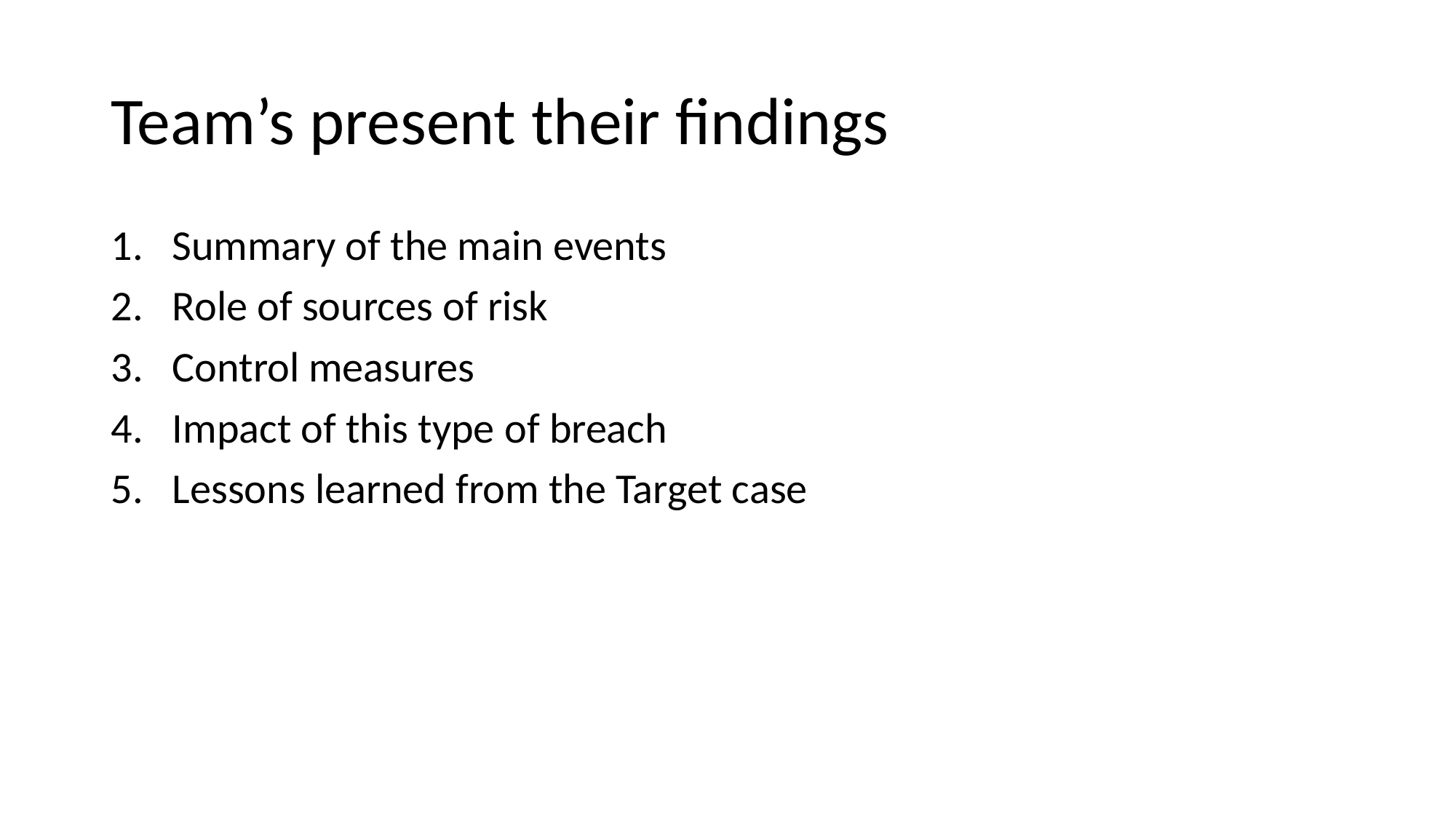

# Team’s present their findings
Summary of the main events
Role of sources of risk
Control measures
Impact of this type of breach
Lessons learned from the Target case